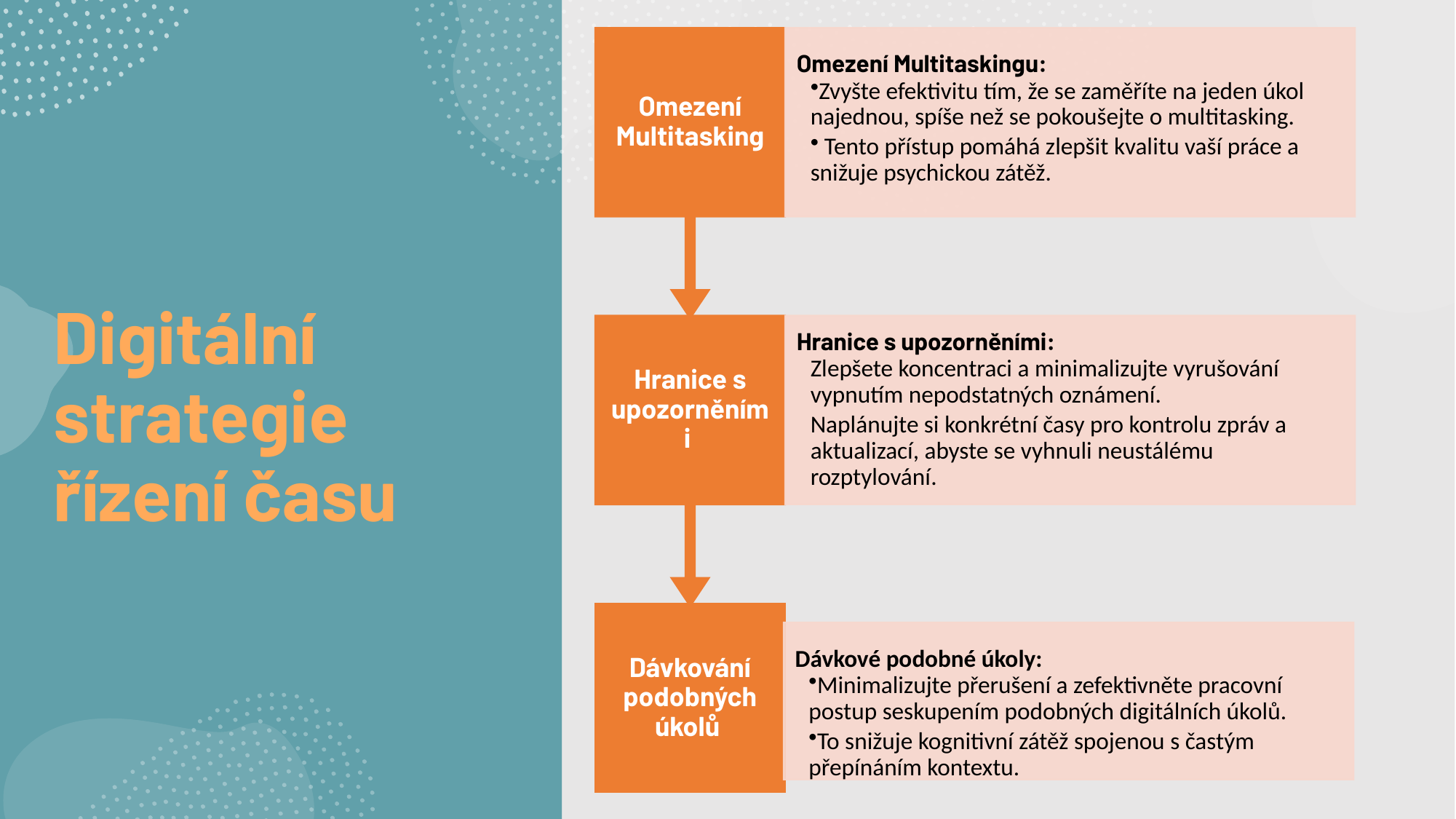

Dávkování podobných úkolů
Dávkové podobné úkoly:
Minimalizujte přerušení a zefektivněte pracovní postup seskupením podobných digitálních úkolů.
To snižuje kognitivní zátěž spojenou s častým přepínáním kontextu.
Hranice s upozorněními
Hranice s upozorněními:
Zlepšete koncentraci a minimalizujte vyrušování vypnutím nepodstatných oznámení.
Naplánujte si konkrétní časy pro kontrolu zpráv a aktualizací, abyste se vyhnuli neustálému rozptylování.
Omezení Multitasking
Omezení Multitaskingu:
Zvyšte efektivitu tím, že se zaměříte na jeden úkol najednou, spíše než se pokoušejte o multitasking.
 Tento přístup pomáhá zlepšit kvalitu vaší práce a snižuje psychickou zátěž.
# Digitální strategie řízení času